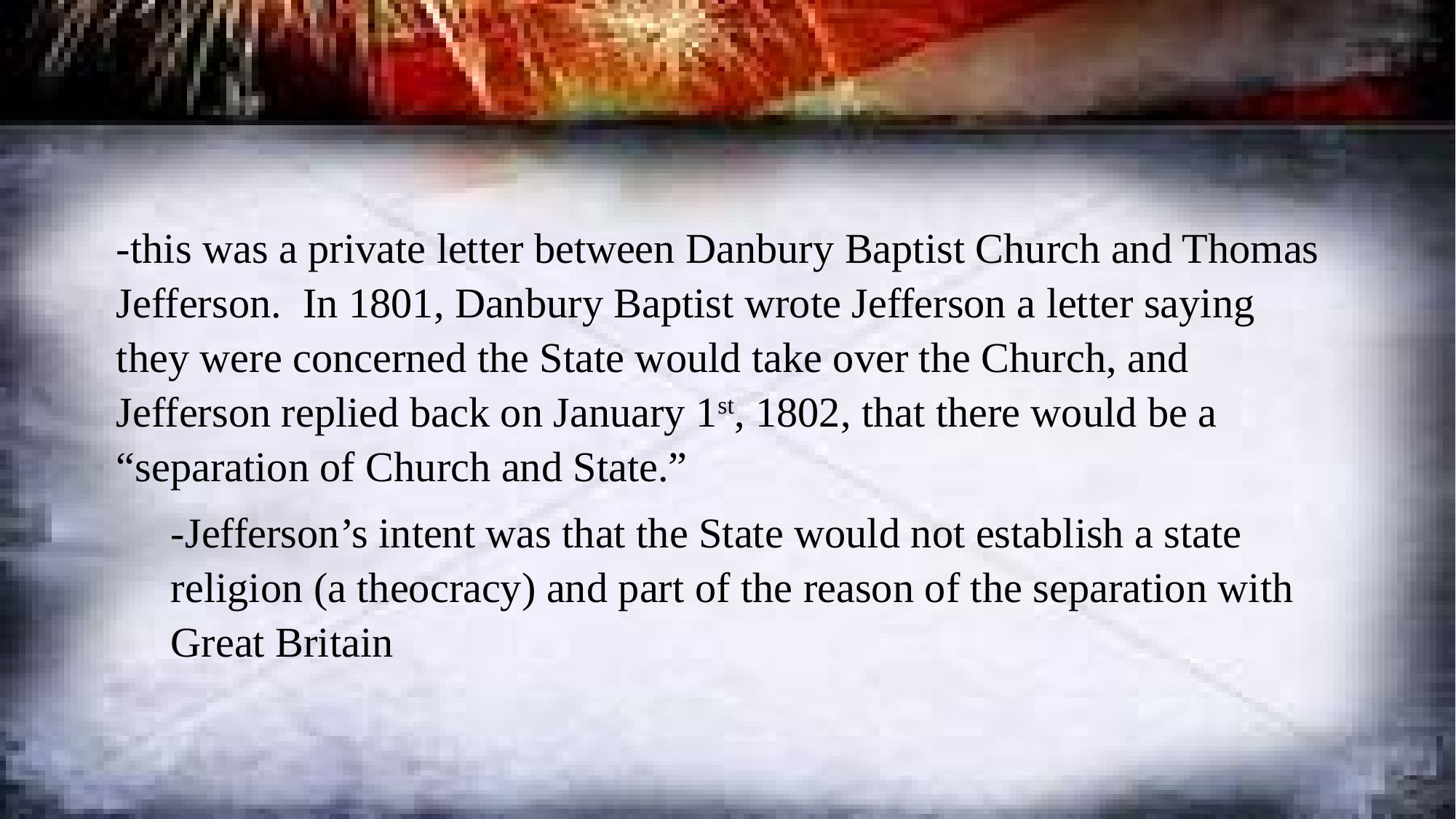

-this was a private letter between Danbury Baptist Church and Thomas Jefferson.  In 1801, Danbury Baptist wrote Jefferson a letter saying they were concerned the State would take over the Church, and Jefferson replied back on January 1st, 1802, that there would be a “separation of Church and State.”
-Jefferson’s intent was that the State would not establish a state religion (a theocracy) and part of the reason of the separation with Great Britain